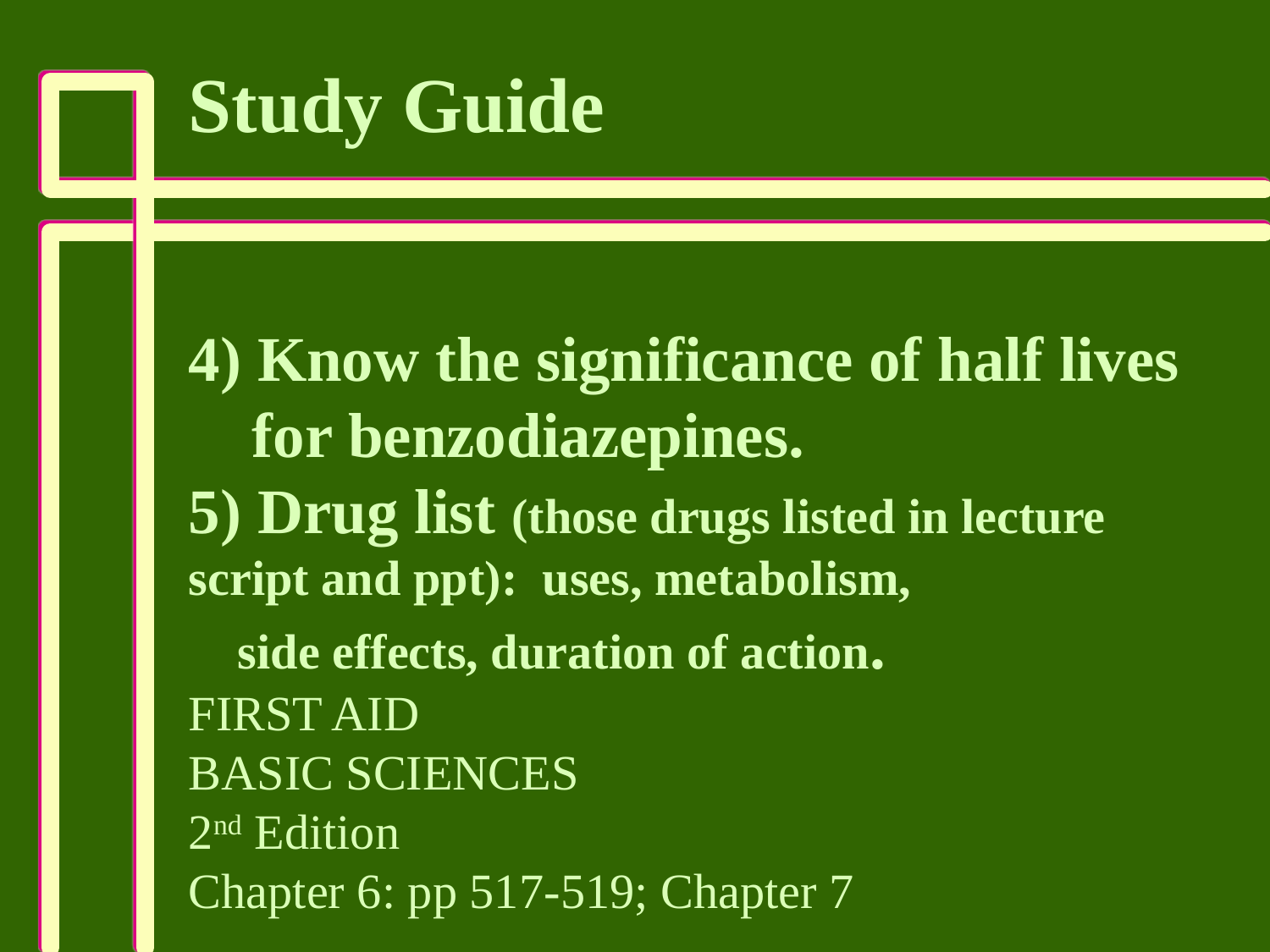

Study Guide

4) Know the significance of half lives
    for benzodiazepines.
5) Drug list (those drugs listed in lecture script and ppt):  uses, metabolism,
    side effects, duration of action.
FIRST AID
BASIC SCIENCES
2nd Edition
Chapter 6: pp 517-519; Chapter 7